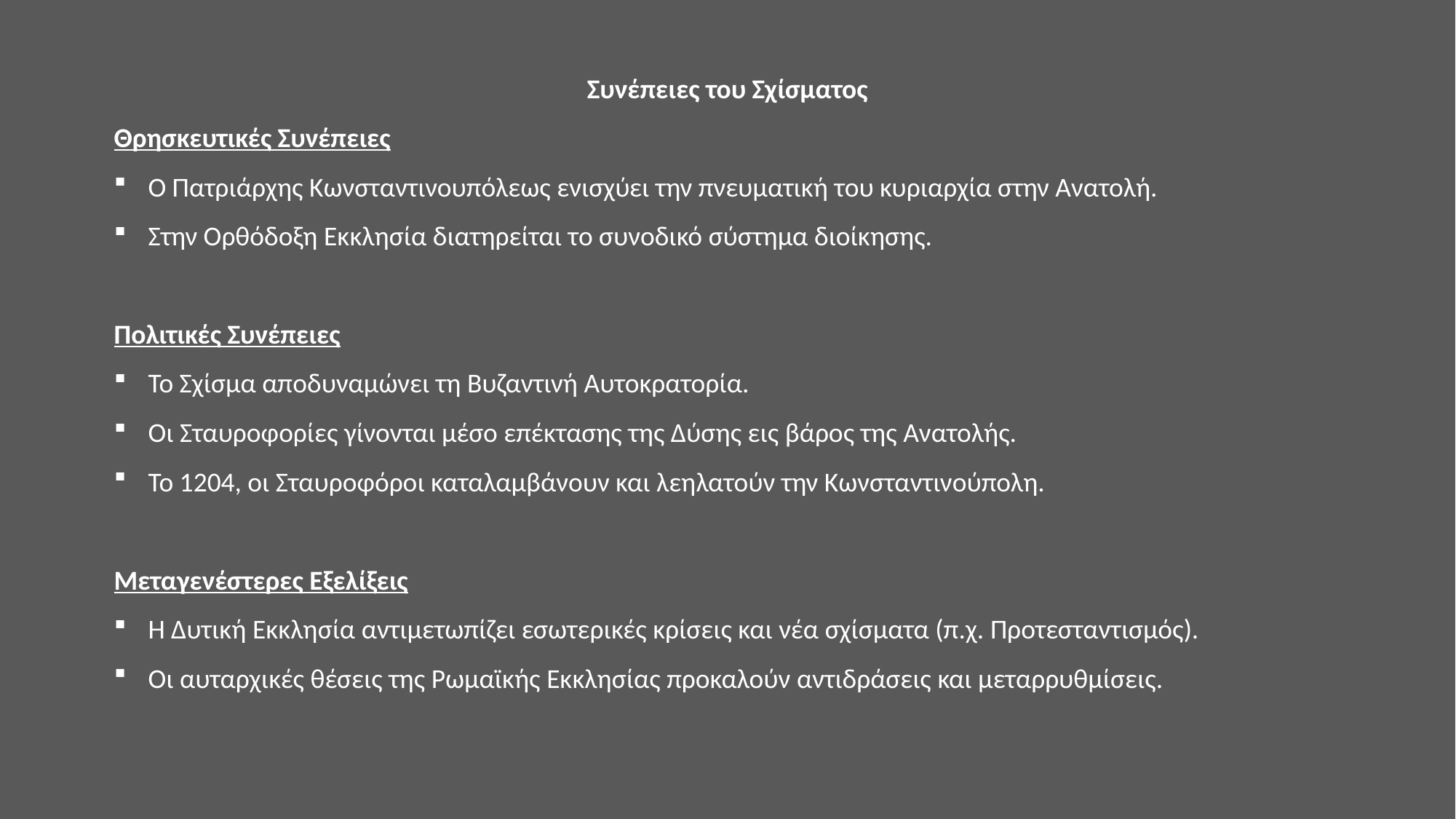

Συνέπειες του Σχίσματος
Θρησκευτικές Συνέπειες
Ο Πατριάρχης Κωνσταντινουπόλεως ενισχύει την πνευματική του κυριαρχία στην Ανατολή.
Στην Ορθόδοξη Εκκλησία διατηρείται το συνοδικό σύστημα διοίκησης.

Πολιτικές Συνέπειες
Το Σχίσμα αποδυναμώνει τη Βυζαντινή Αυτοκρατορία.
Οι Σταυροφορίες γίνονται μέσο επέκτασης της Δύσης εις βάρος της Ανατολής.
Το 1204, οι Σταυροφόροι καταλαμβάνουν και λεηλατούν την Κωνσταντινούπολη.

Μεταγενέστερες Εξελίξεις
Η Δυτική Εκκλησία αντιμετωπίζει εσωτερικές κρίσεις και νέα σχίσματα (π.χ. Προτεσταντισμός).
Οι αυταρχικές θέσεις της Ρωμαϊκής Εκκλησίας προκαλούν αντιδράσεις και μεταρρυθμίσεις.